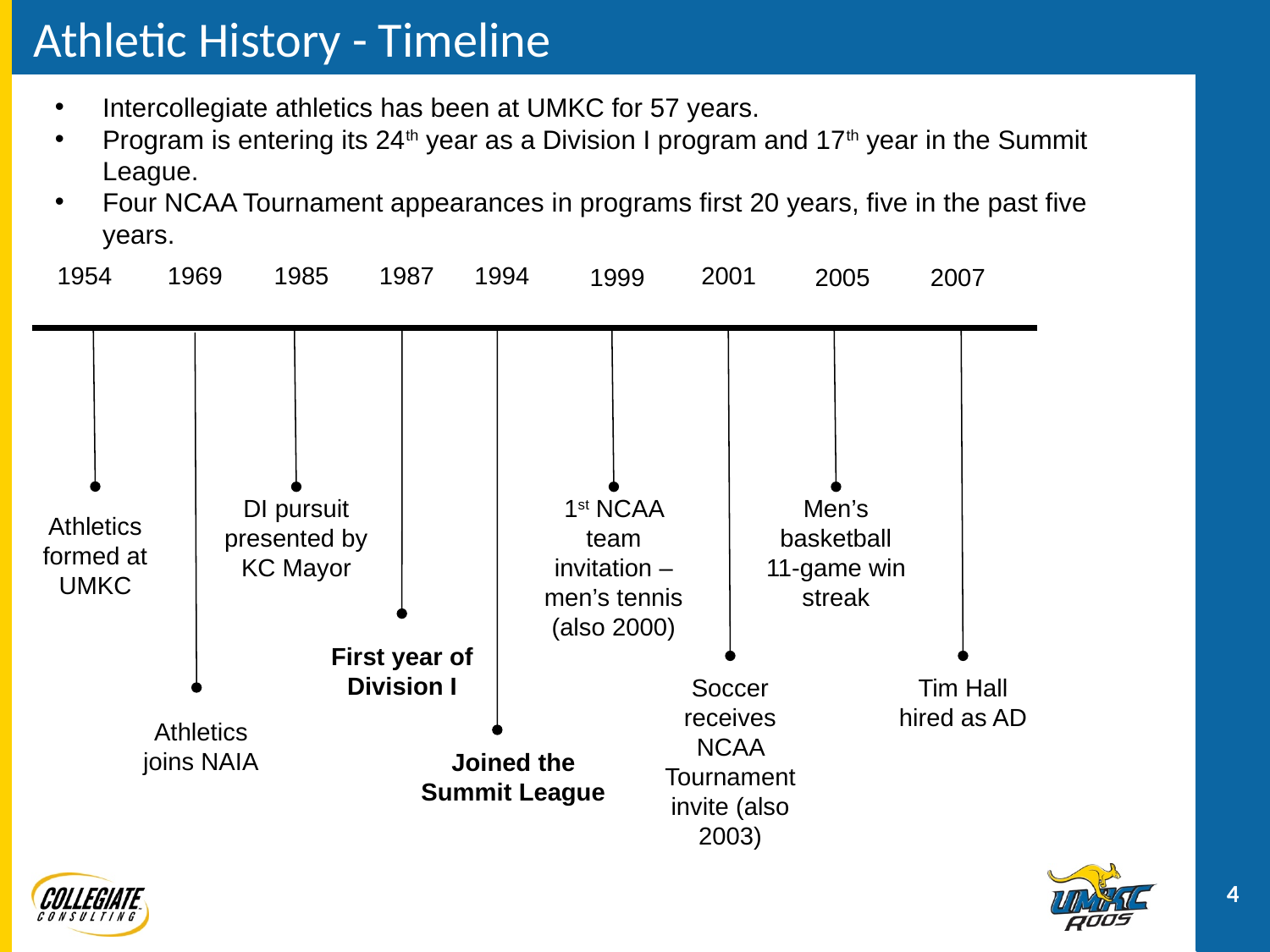

# Athletic History - Timeline
Intercollegiate athletics has been at UMKC for 57 years.
Program is entering its 24th year as a Division I program and 17th year in the Summit League.
Four NCAA Tournament appearances in programs first 20 years, five in the past five years.

1954
1969
1985
1987
1994
2001
1999
2005
2007
DI pursuit presented by KC Mayor
1st NCAA team invitation – men’s tennis (also 2000)
Men’s basketball 11-game win streak
Athletics formed at UMKC
First year of Division I
Soccer receives NCAA Tournament invite (also 2003)
Tim Hall hired as AD
Athletics joins NAIA
Joined the Summit League
4